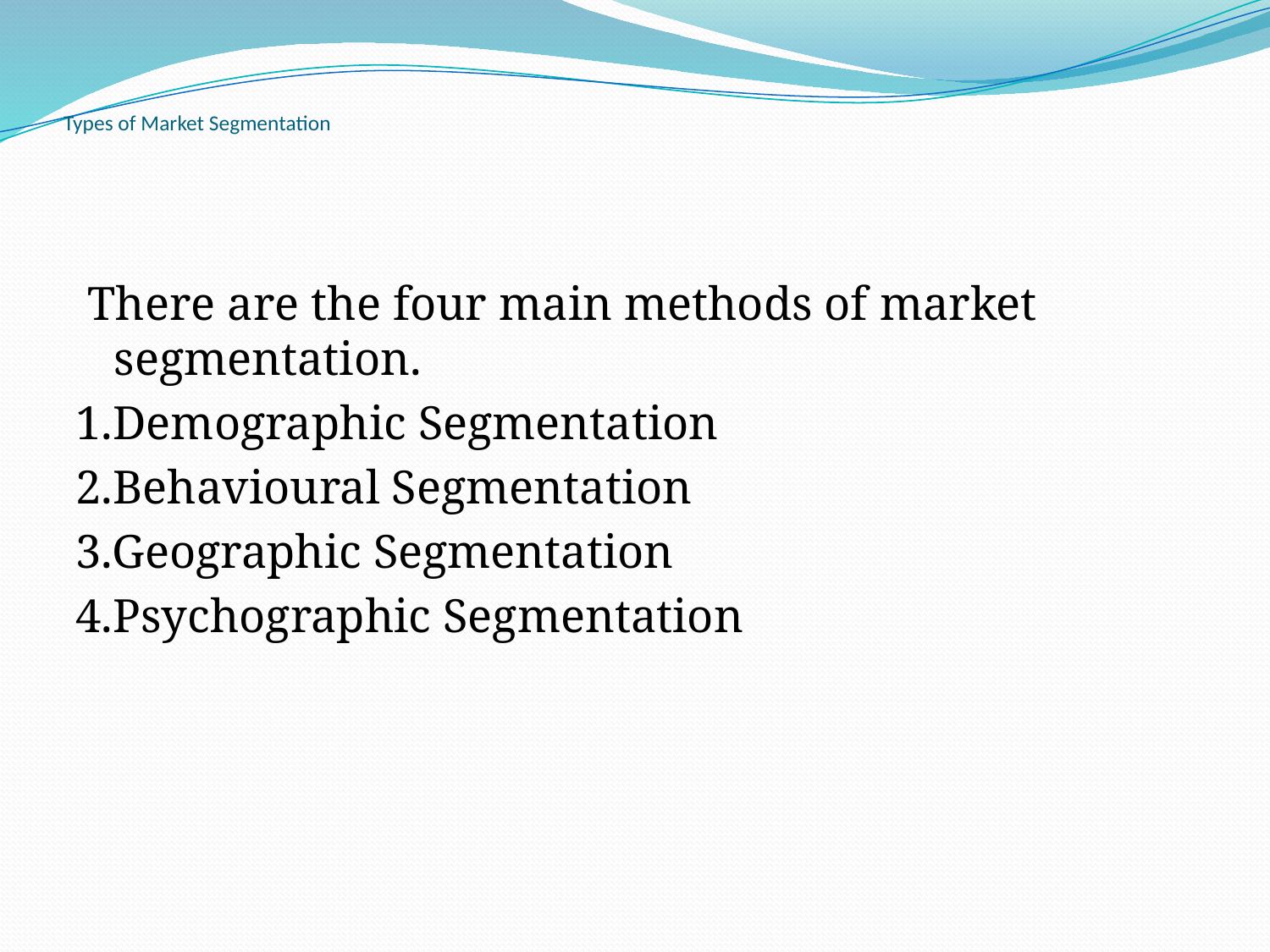

# Types of Market Segmentation
 There are the four main methods of market segmentation.
1.Demographic Segmentation
2.Behavioural Segmentation
3.Geographic Segmentation
4.Psychographic Segmentation